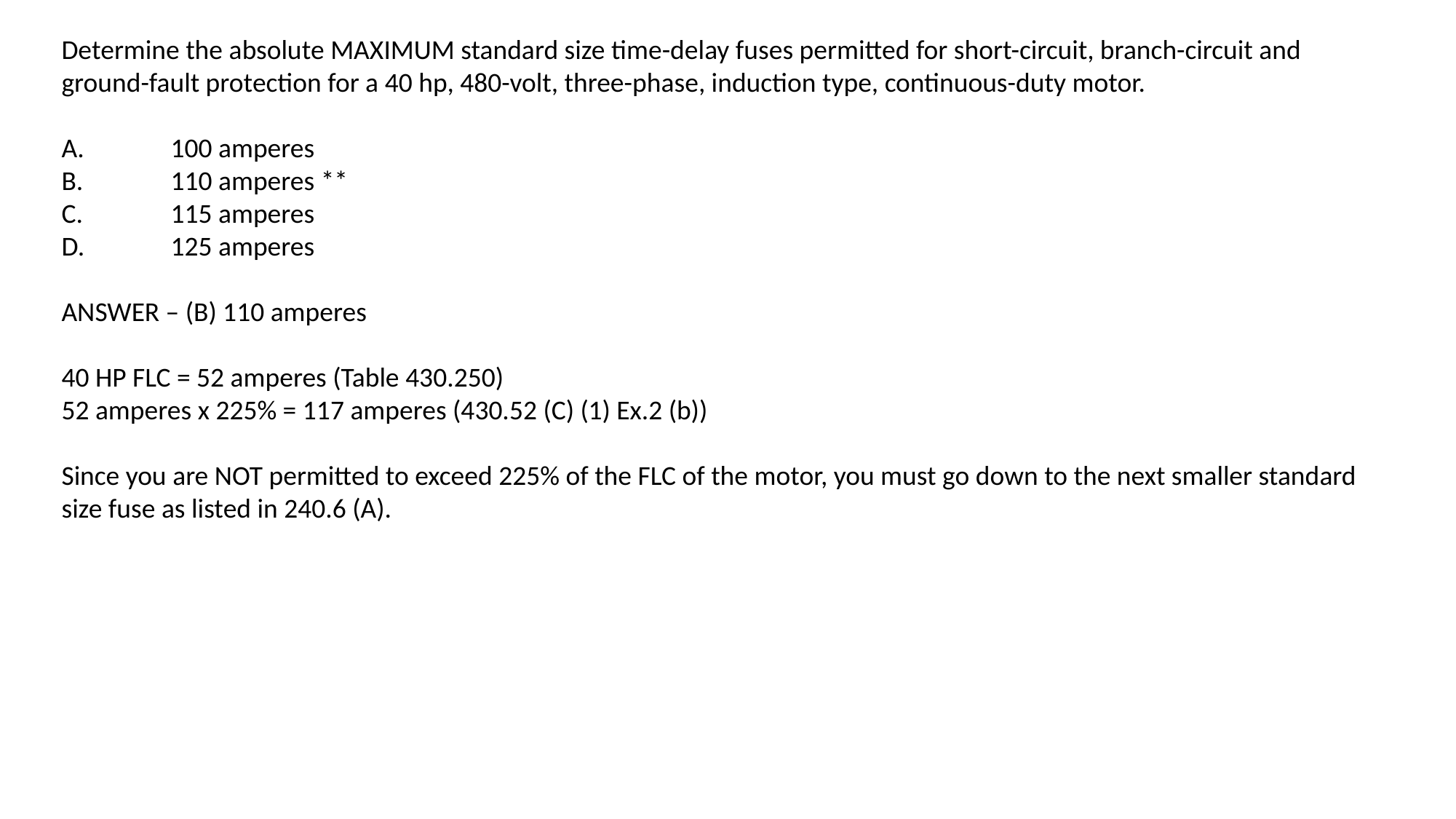

Determine the absolute MAXIMUM standard size time-delay fuses permitted for short-circuit, branch-circuit and ground-fault protection for a 40 hp, 480-volt, three-phase, induction type, continuous-duty motor.

A.	100 amperes
B.	110 amperes **
C.	115 amperes
D.	125 amperes

ANSWER – (B) 110 amperes

40 HP FLC = 52 amperes (Table 430.250)
52 amperes x 225% = 117 amperes (430.52 (C) (1) Ex.2 (b))

Since you are NOT permitted to exceed 225% of the FLC of the motor, you must go down to the next smaller standard size fuse as listed in 240.6 (A).